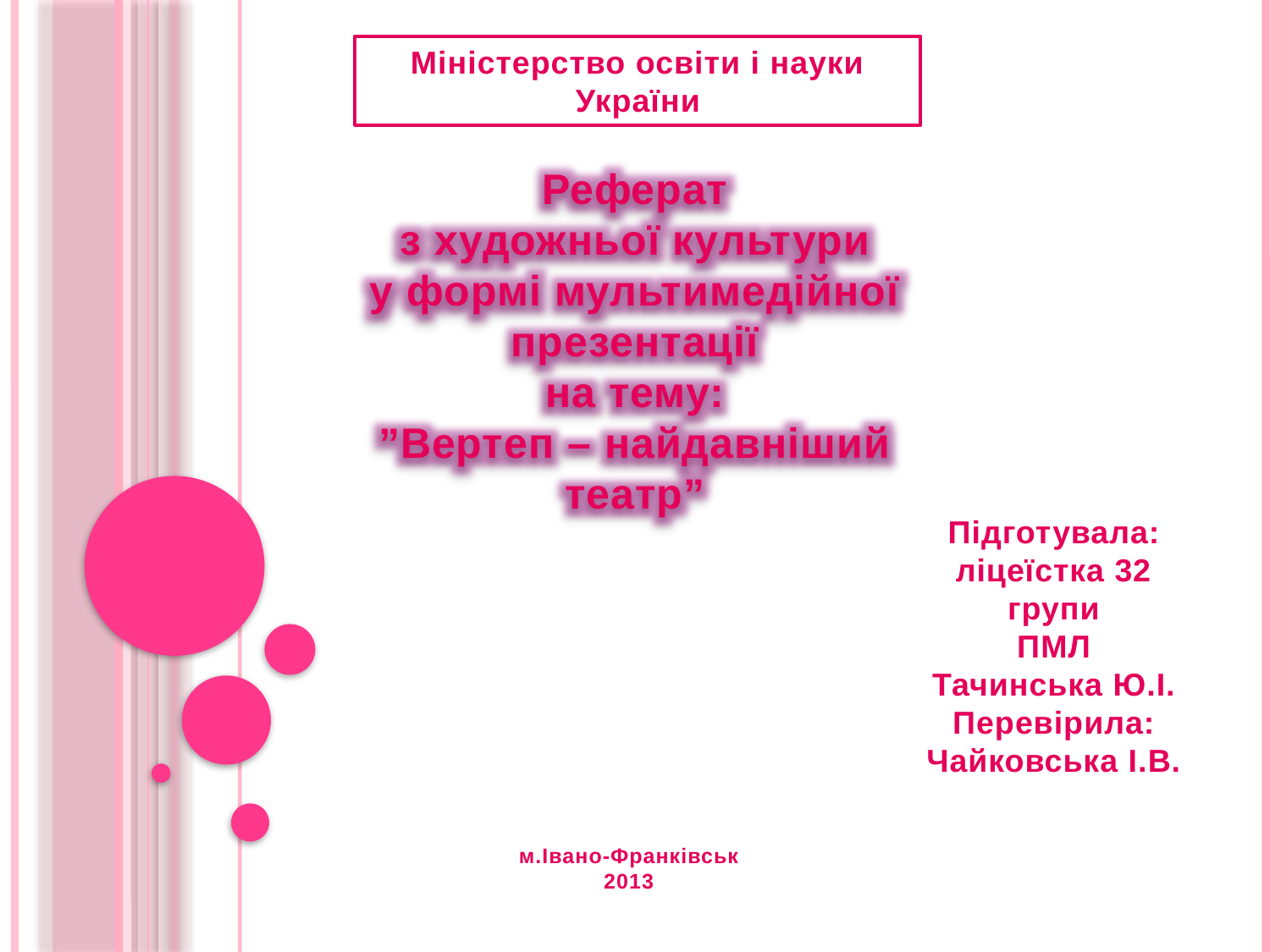

Міністерство освіти і науки України
Реферат
з художньої культури
у формі мультимедійної презентації
на тему:
”Вертеп – найдавніший театр”

Підготувала:
ліцеїстка 32 групи
ПМЛ
Тачинська Ю.І.
Перевірила:
Чайковська І.В.
м.Івано-Франківськ
2013